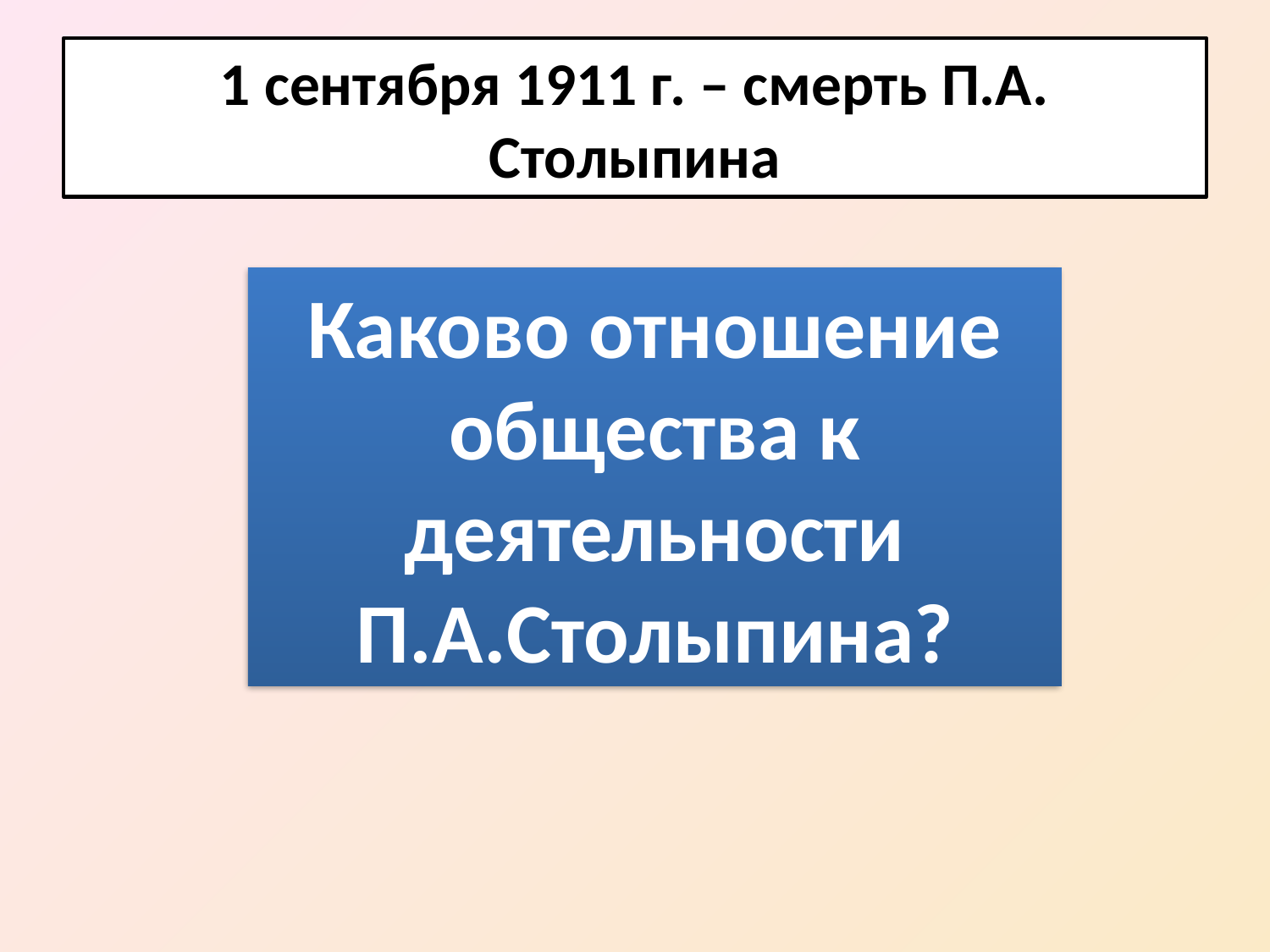

# 1 сентября 1911 г. – смерть П.А. Столыпина
?
Каково отношение общества к деятельности П.А.Столыпина?